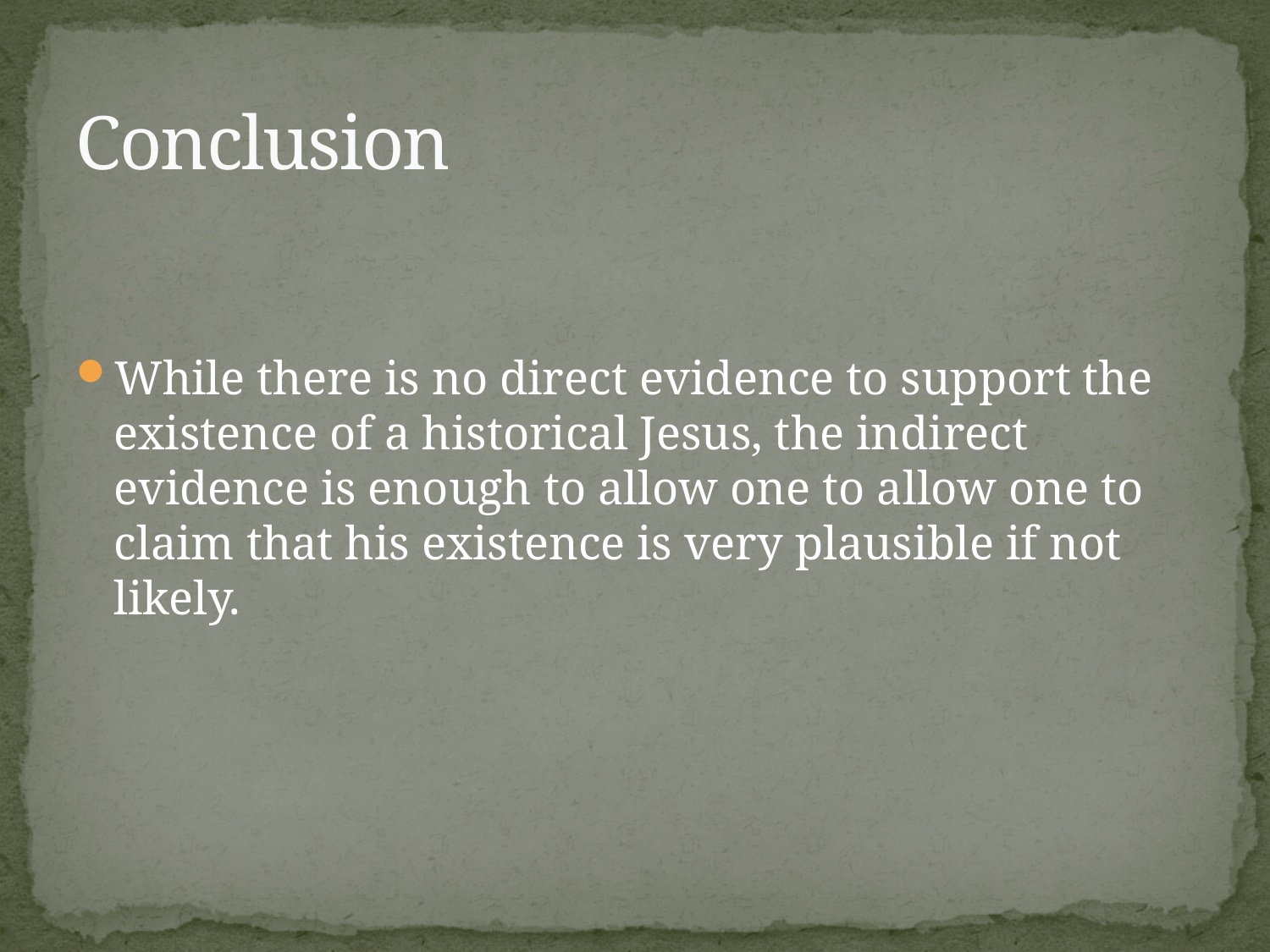

# Conclusion

While there is no direct evidence to support the existence of a historical Jesus, the indirect evidence is enough to allow one to allow one to claim that his existence is very plausible if not likely.